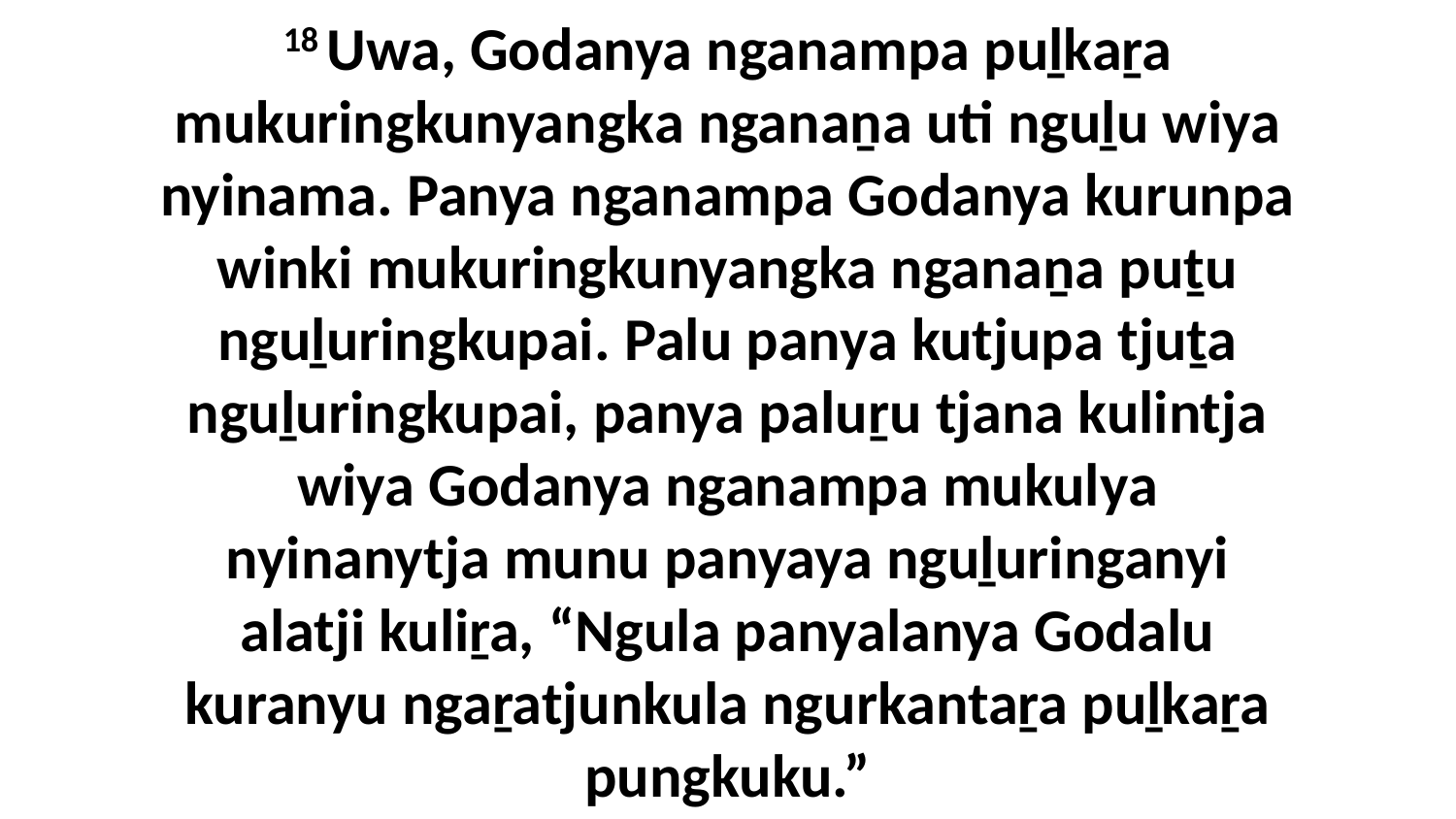

18 Uwa, Godanya nganampa puḻkaṟa mukuringkunyangka nganaṉa uti nguḻu wiya nyinama. Panya nganampa Godanya kurunpa winki mukuringkunyangka nganaṉa puṯu nguḻuringkupai. Palu panya kutjupa tjuṯa nguḻuringkupai, panya paluṟu tjana kulintja wiya Godanya nganampa mukulya nyinanytja munu panyaya nguḻuringanyi alatji kuliṟa, “Ngula panyalanya Godalu kuranyu ngaṟatjunkula ngurkantaṟa puḻkaṟa pungkuku.”